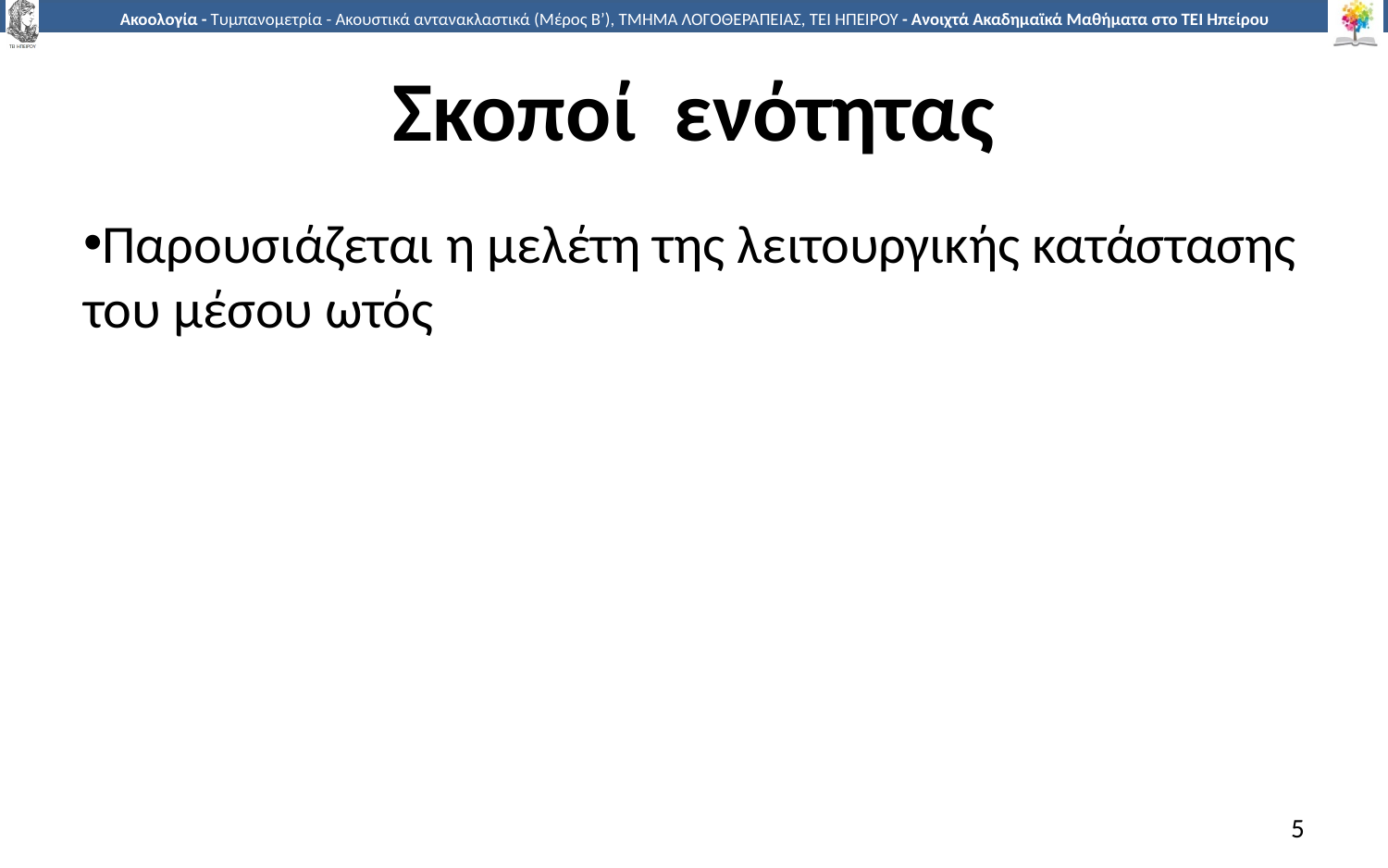

# Σκοποί  ενότητας
Παρουσιάζεται η μελέτη της λειτουργικής κατάστασης του μέσου ωτός
5